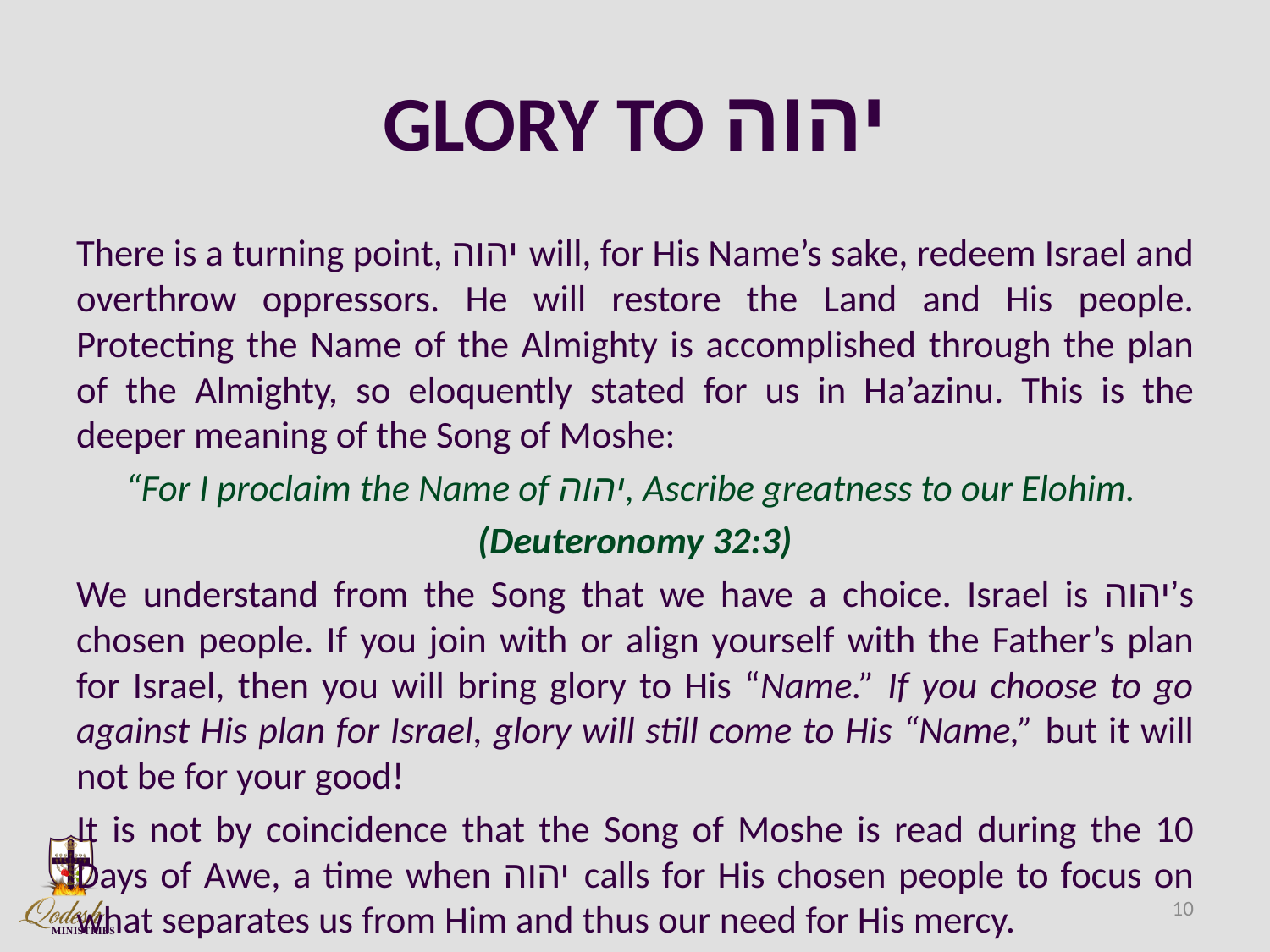

# GLORY TO יהוה
There is a turning point, יהוה will, for His Name’s sake, redeem Israel and overthrow oppressors. He will restore the Land and His people. Protecting the Name of the Almighty is accomplished through the plan of the Almighty, so eloquently stated for us in Ha’azinu. This is the deeper meaning of the Song of Moshe:
“For I proclaim the Name of יהוה, Ascribe greatness to our Elohim.
(Deuteronomy 32:3)
We understand from the Song that we have a choice. Israel is יהוה’s chosen people. If you join with or align yourself with the Father’s plan for Israel, then you will bring glory to His “Name.” If you choose to go against His plan for Israel, glory will still come to His “Name,” but it will not be for your good!
It is not by coincidence that the Song of Moshe is read during the 10 Days of Awe, a time when יהוה calls for His chosen people to focus on what separates us from Him and thus our need for His mercy.

10